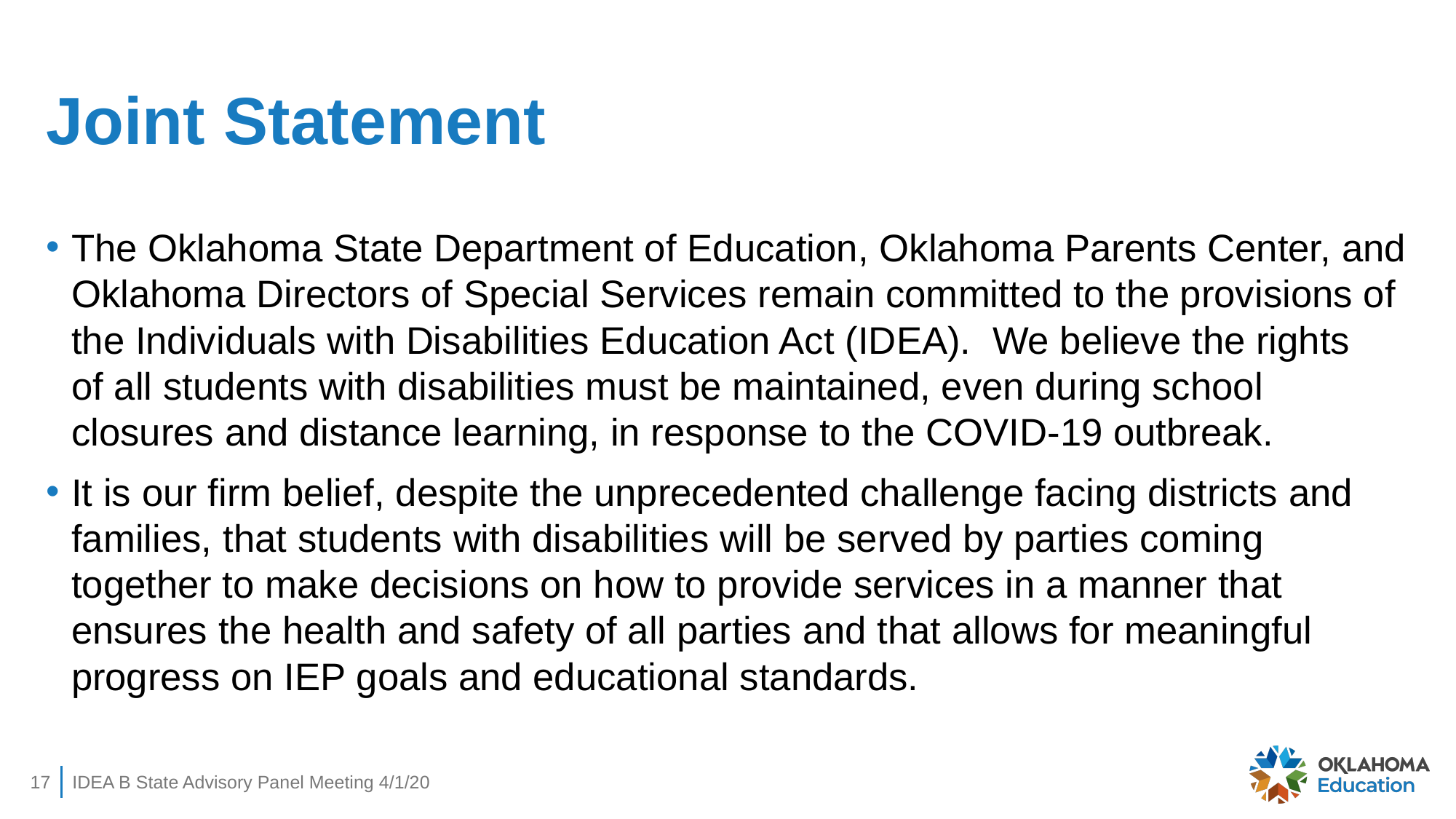

# Joint Statement
The Oklahoma State Department of Education, Oklahoma Parents Center, and Oklahoma Directors of Special Services remain committed to the provisions of the Individuals with Disabilities Education Act (IDEA).  We believe the rights of all students with disabilities must be maintained, even during school closures and distance learning, in response to the COVID-19 outbreak.
It is our firm belief, despite the unprecedented challenge facing districts and families, that students with disabilities will be served by parties coming together to make decisions on how to provide services in a manner that ensures the health and safety of all parties and that allows for meaningful progress on IEP goals and educational standards.

17
IDEA B State Advisory Panel Meeting 4/1/20